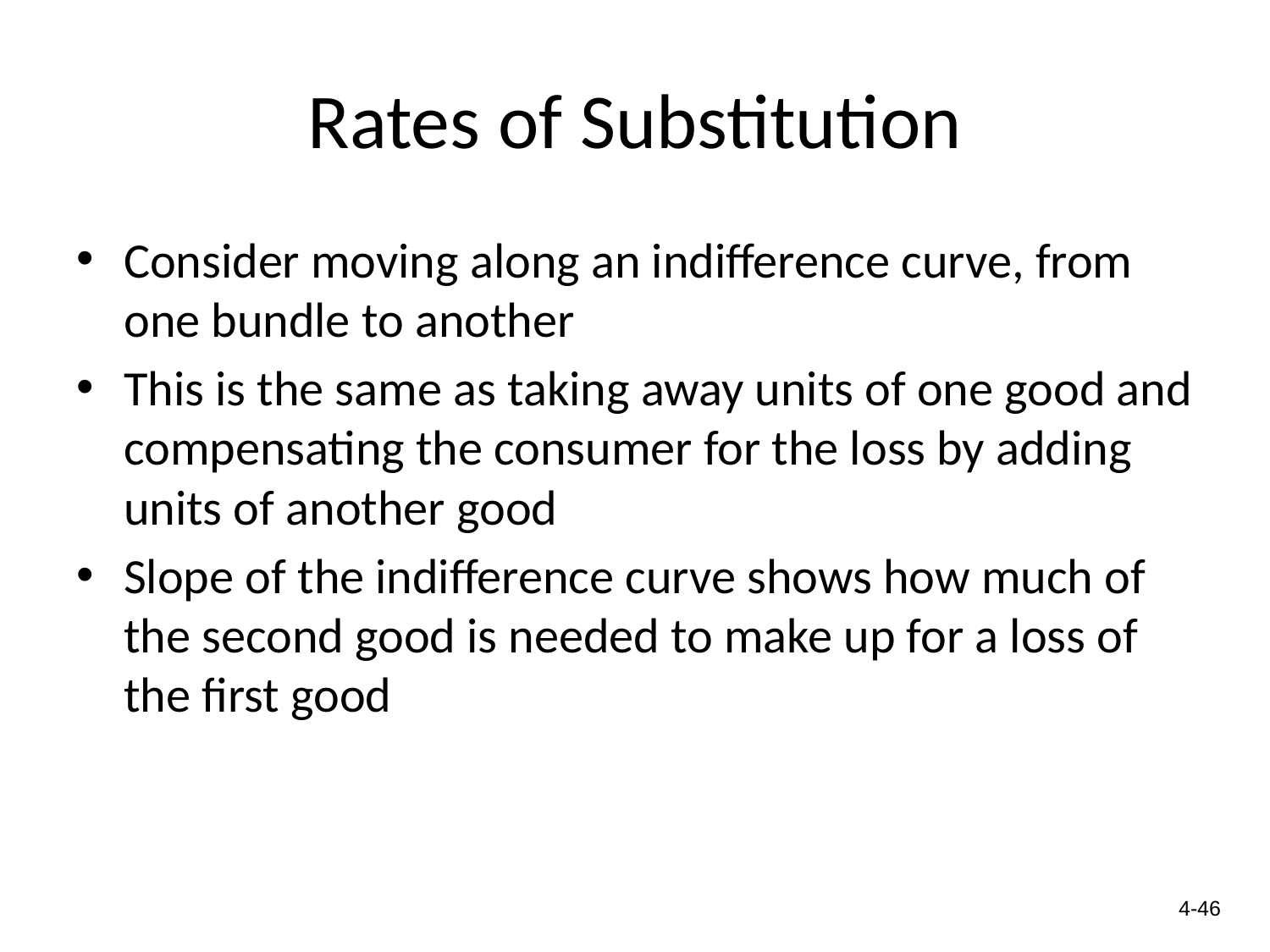

# Rates of Substitution
Consider moving along an indifference curve, from one bundle to another
This is the same as taking away units of one good and compensating the consumer for the loss by adding units of another good
Slope of the indifference curve shows how much of the second good is needed to make up for a loss of the first good
     4-46